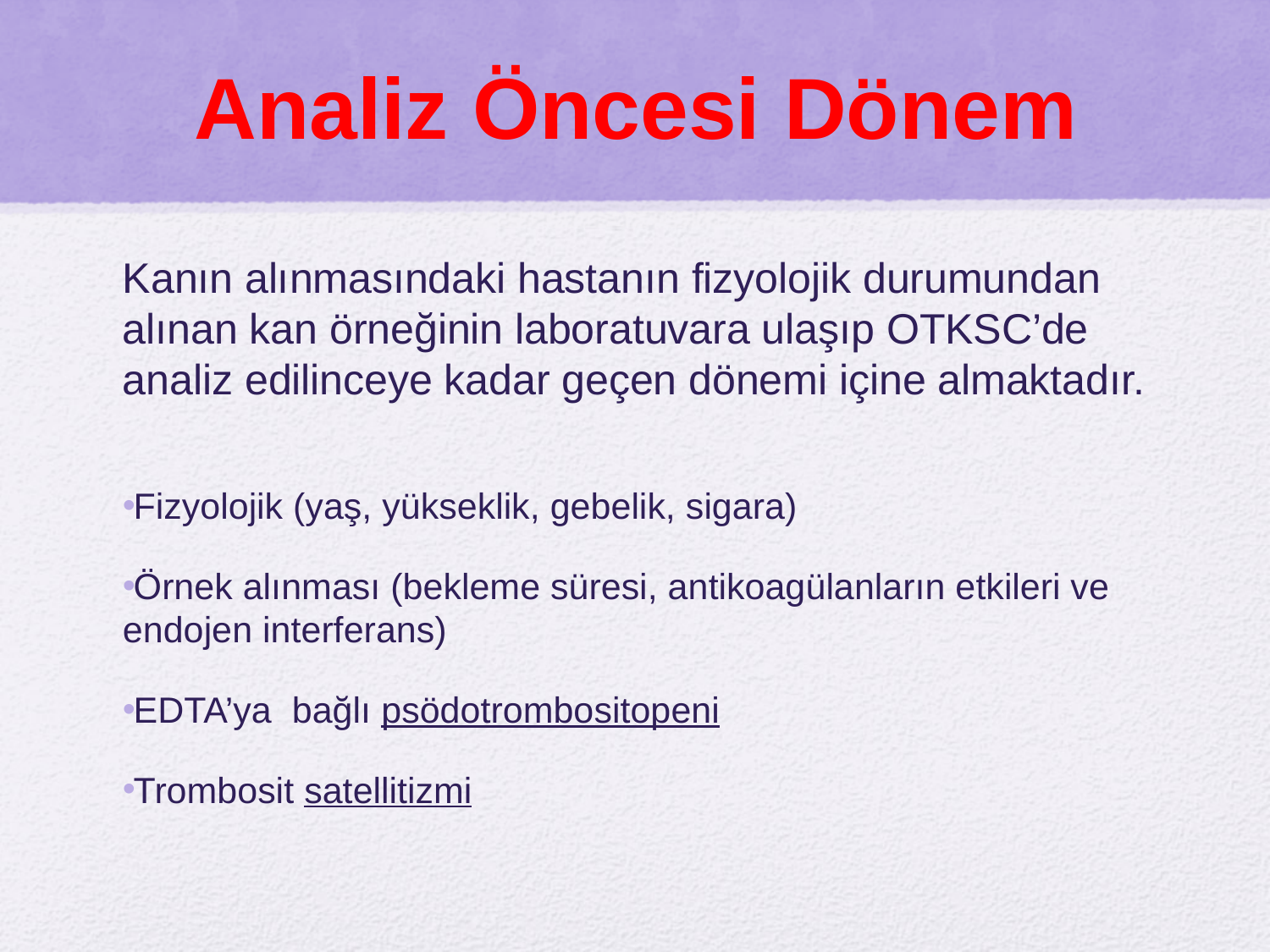

# Analiz Öncesi Dönem
Kanın alınmasındaki hastanın fizyolojik durumundan alınan kan örneğinin laboratuvara ulaşıp OTKSC’de analiz edilinceye kadar geçen dönemi içine almaktadır.
Fizyolojik (yaş, yükseklik, gebelik, sigara)
Örnek alınması (bekleme süresi, antikoagülanların etkileri ve endojen interferans)
EDTA’ya  bağlı psödotrombositopeni
Trombosit satellitizmi